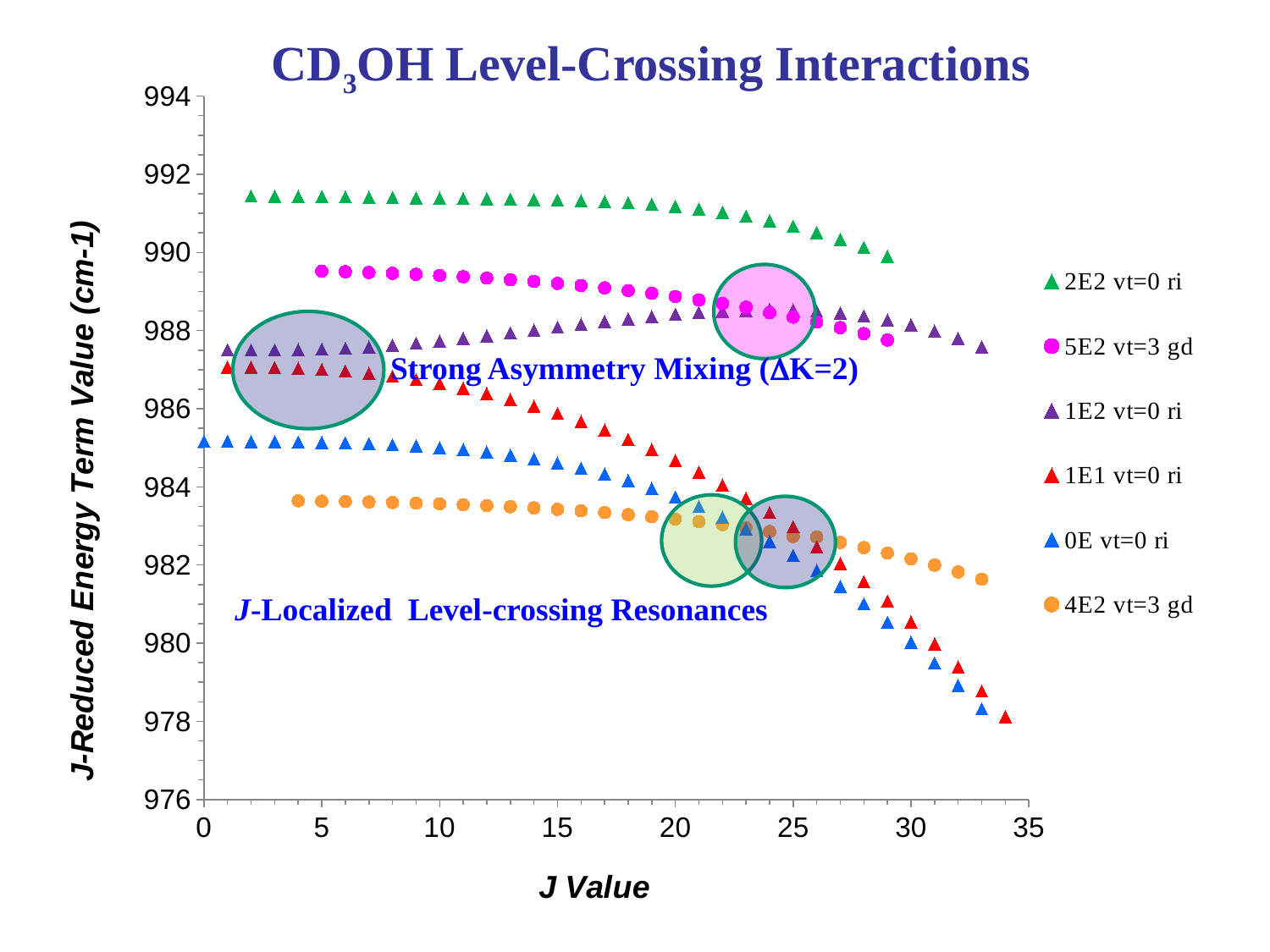

CD3OH Level-Crossing Interactions

### Chart

| Category | 2E2 vt=0 ri | 5E2 vt=3 gd | 1E2 vt=0 ri | 1E1 vt=0 ri | 0E vt=0 ri | 4E2 vt=3 gd |
|---|---|---|---|---|---|---|

J-Localized  Level-crossing Resonances

Strong Asymmetry Mixing (ΔK=2)